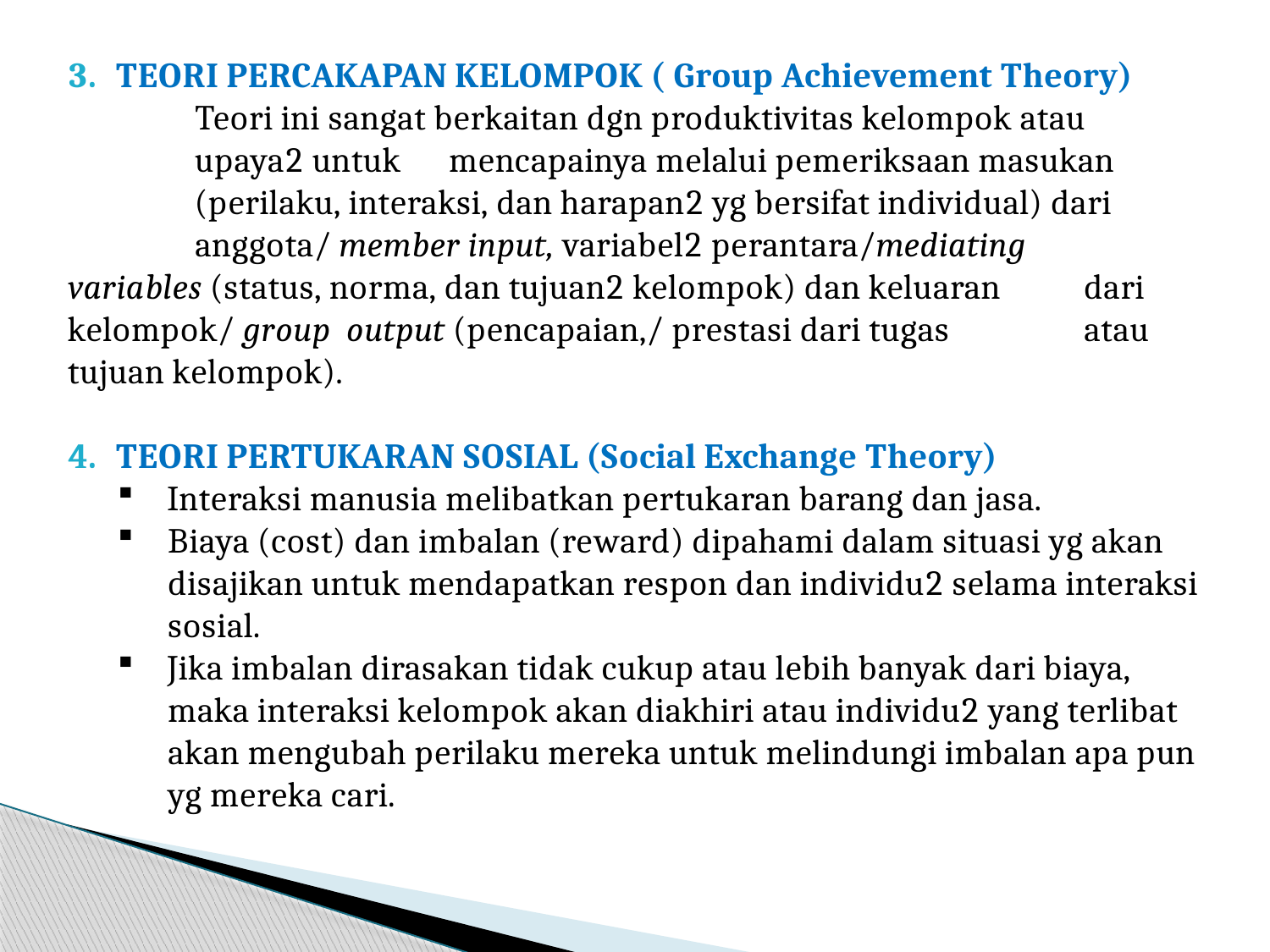

TEORI PERCAKAPAN KELOMPOK ( Group Achievement Theory)
	Teori ini sangat berkaitan dgn produktivitas kelompok atau 	upaya2 untuk 	mencapainya melalui pemeriksaan masukan 	(perilaku, interaksi, dan harapan2 yg bersifat individual) dari 	anggota/ member input, variabel2 perantara/mediating  	variables (status, norma, dan tujuan2 kelompok) dan keluaran 	dari kelompok/ group  output (pencapaian,/ prestasi dari tugas 	atau tujuan kelompok).

TEORI PERTUKARAN SOSIAL (Social Exchange Theory)
Interaksi manusia melibatkan pertukaran barang dan jasa.
Biaya (cost) dan imbalan (reward) dipahami dalam situasi yg akan disajikan untuk mendapatkan respon dan individu2 selama interaksi sosial.
Jika imbalan dirasakan tidak cukup atau lebih banyak dari biaya, maka interaksi kelompok akan diakhiri atau individu2 yang terlibat akan mengubah perilaku mereka untuk melindungi imbalan apa pun yg mereka cari.